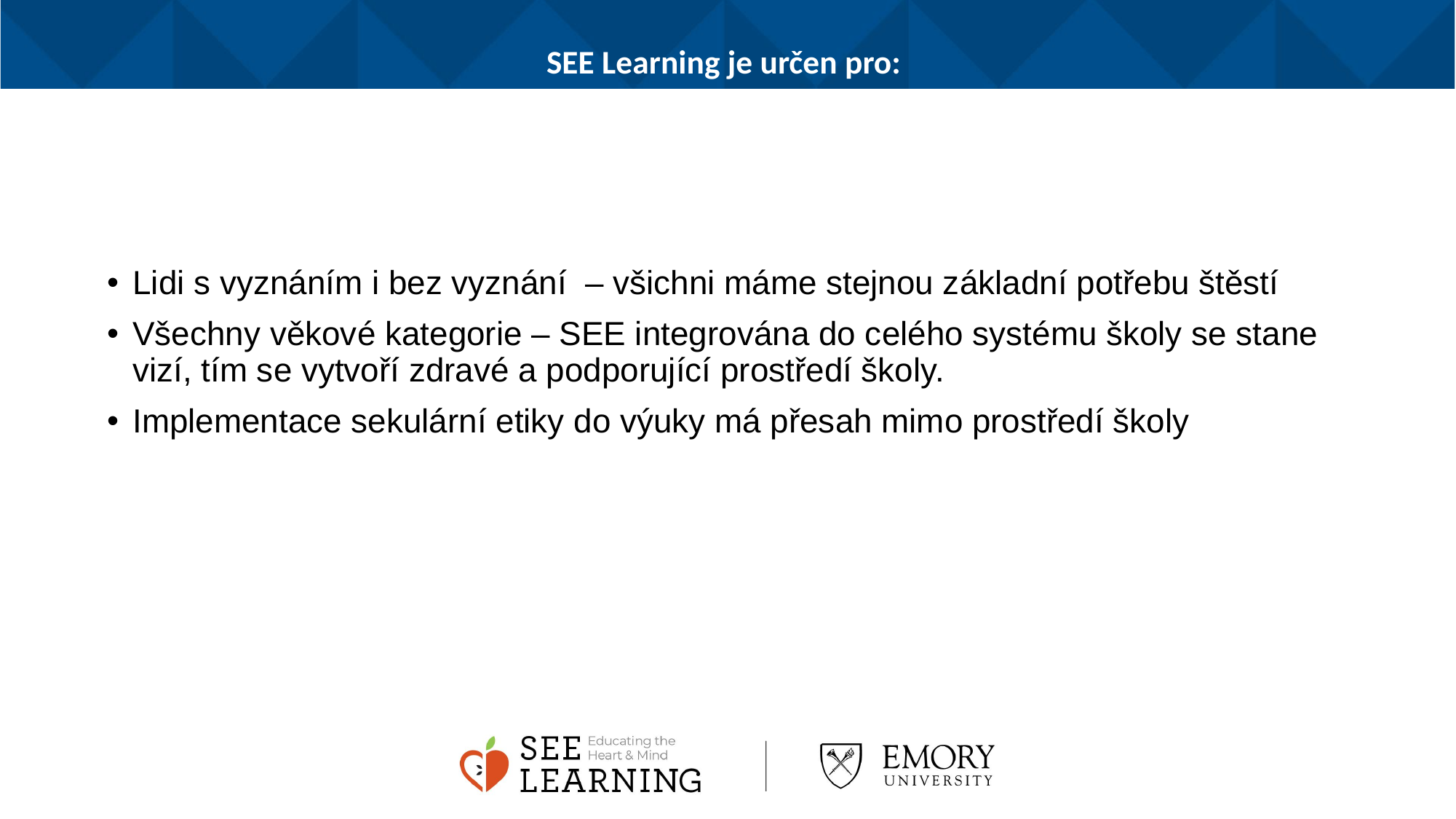

# SEE Learning je určen pro:

Lidi s vyznáním i bez vyznání  – všichni máme stejnou základní potřebu štěstí
Všechny věkové kategorie – SEE integrována do celého systému školy se stane vizí, tím se vytvoří zdravé a podporující prostředí školy.
Implementace sekulární etiky do výuky má přesah mimo prostředí školy